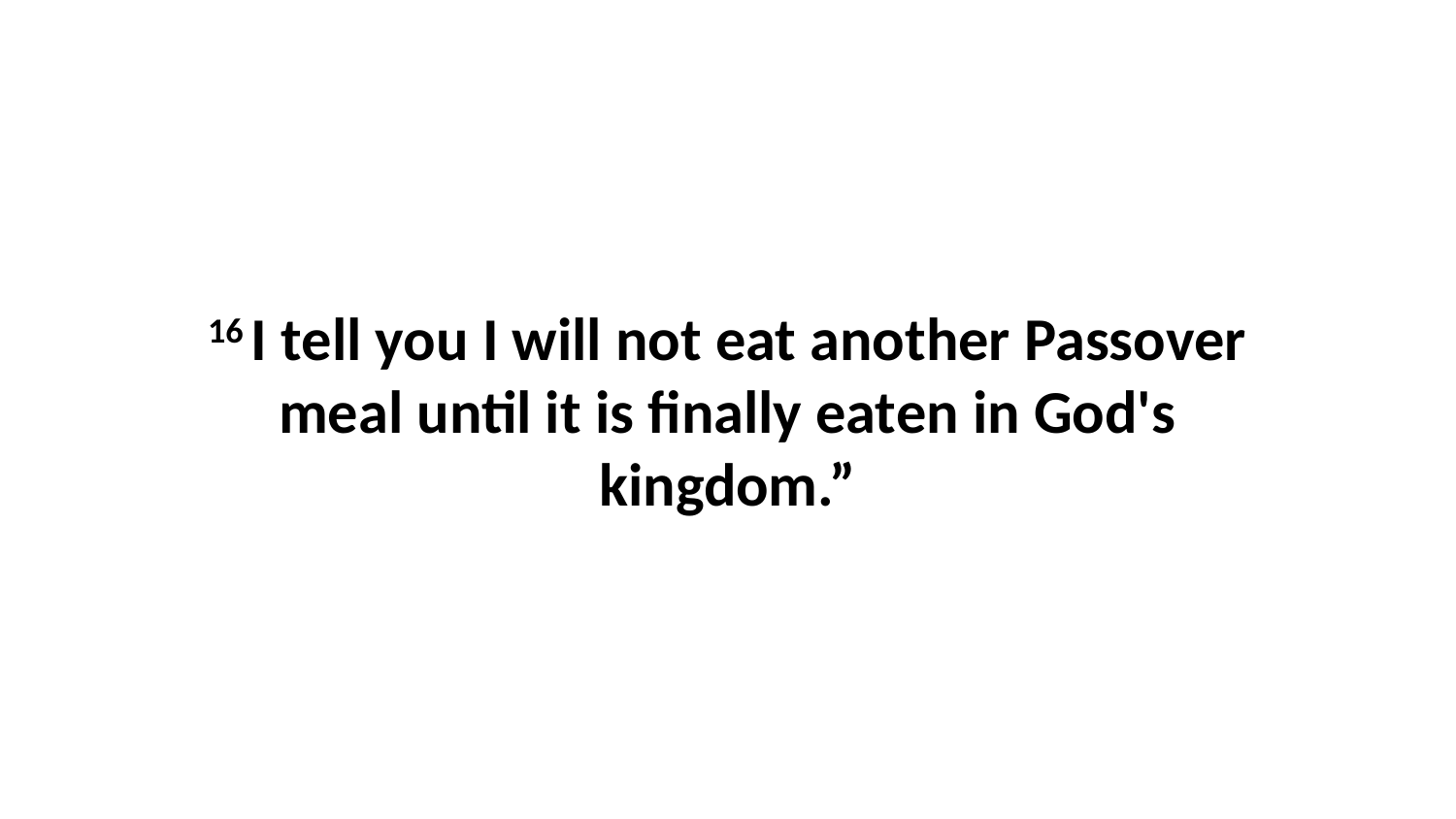

16 I tell you I will not eat another Passover meal until it is finally eaten in God's kingdom.”